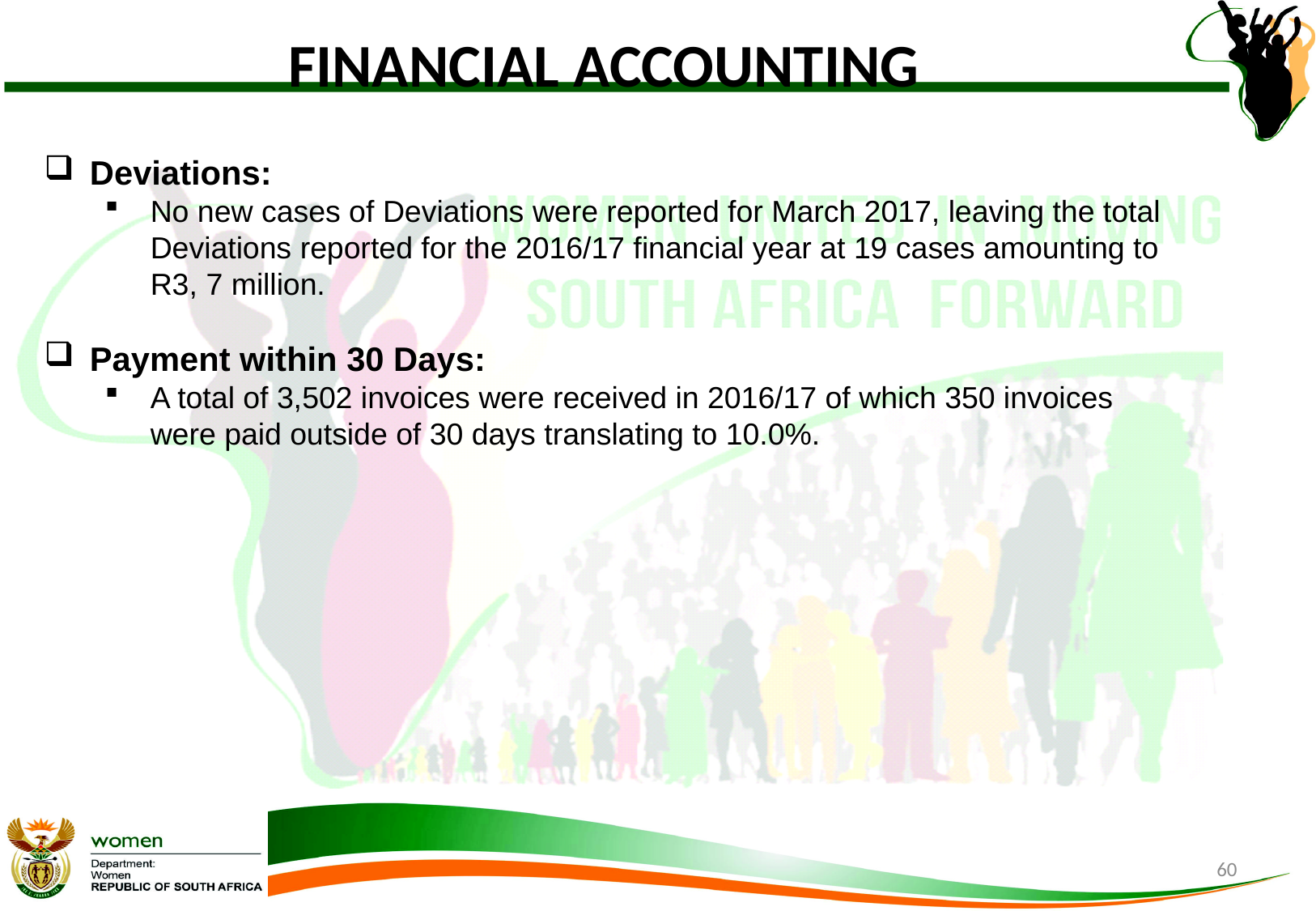

# FINANCIAL ACCOUNTING
Deviations:
No new cases of Deviations were reported for March 2017, leaving the total Deviations reported for the 2016/17 financial year at 19 cases amounting to R3, 7 million.

Payment within 30 Days:
A total of 3,502 invoices were received in 2016/17 of which 350 invoices were paid outside of 30 days translating to 10.0%.

60